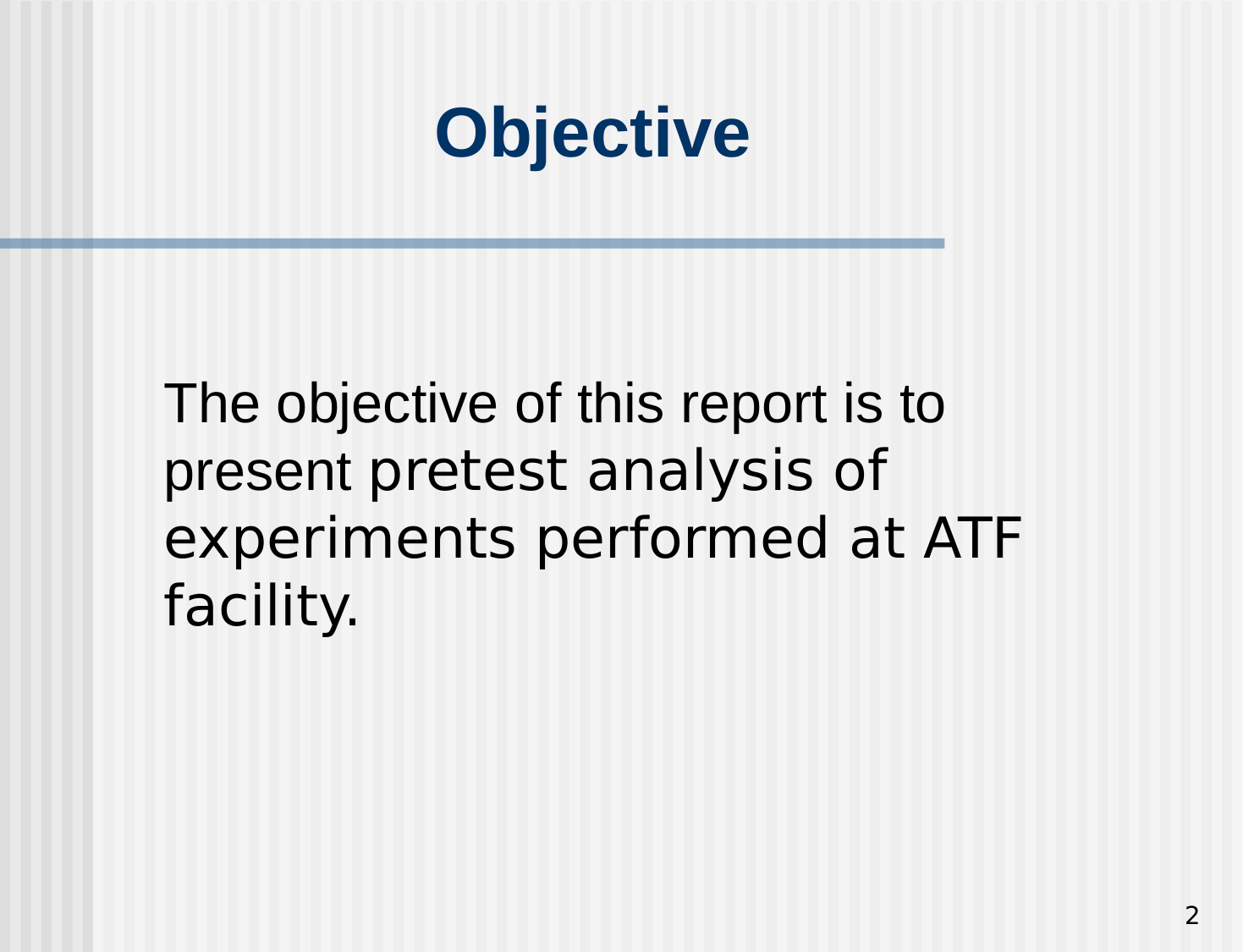

# Objective
The objective of this report is to present pretest analysis of experiments performed at ATF facility.
2